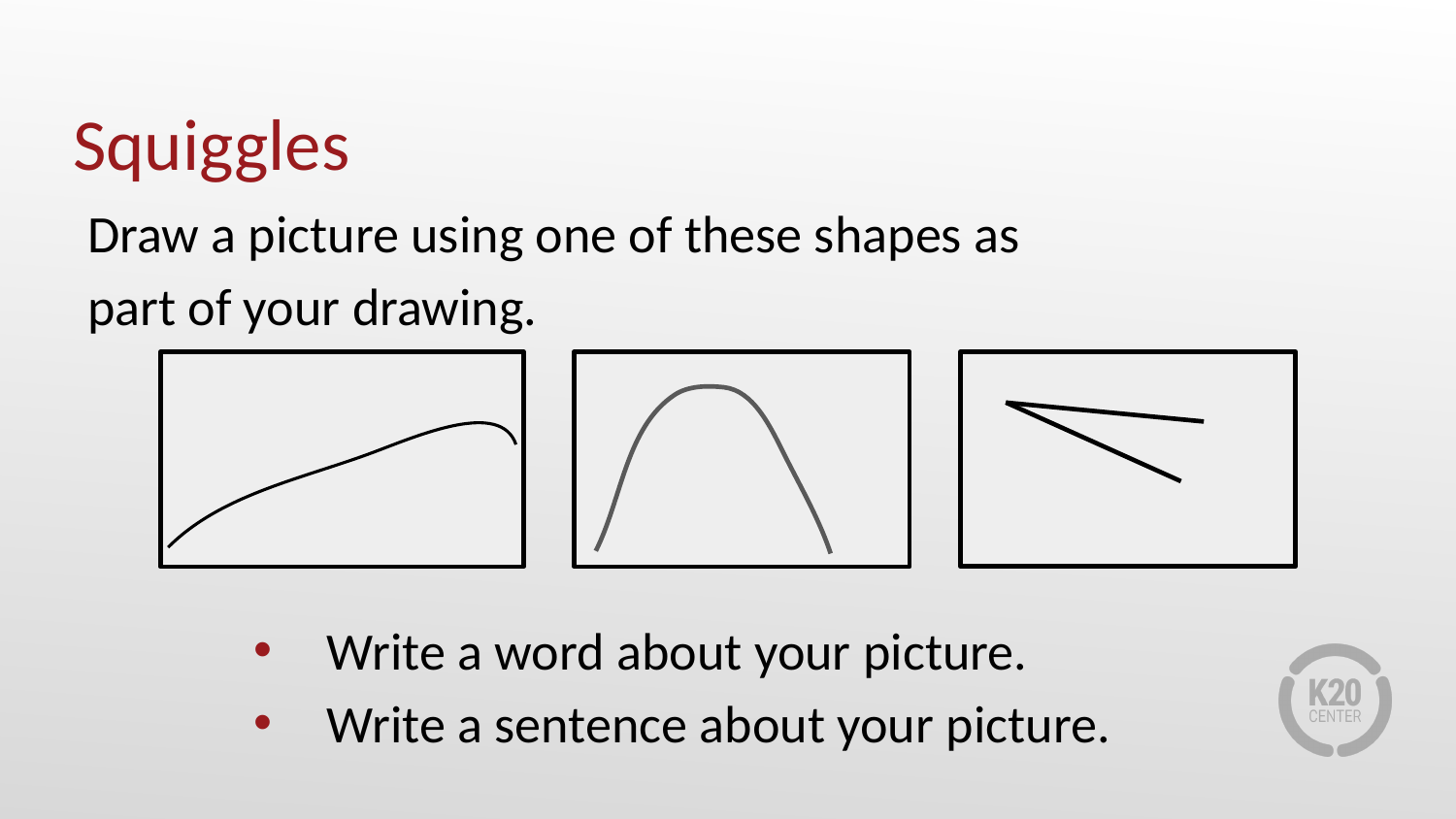

# Squiggles
Draw a picture using one of these shapes as part of your drawing.

Write a word about your picture.
Write a sentence about your picture.